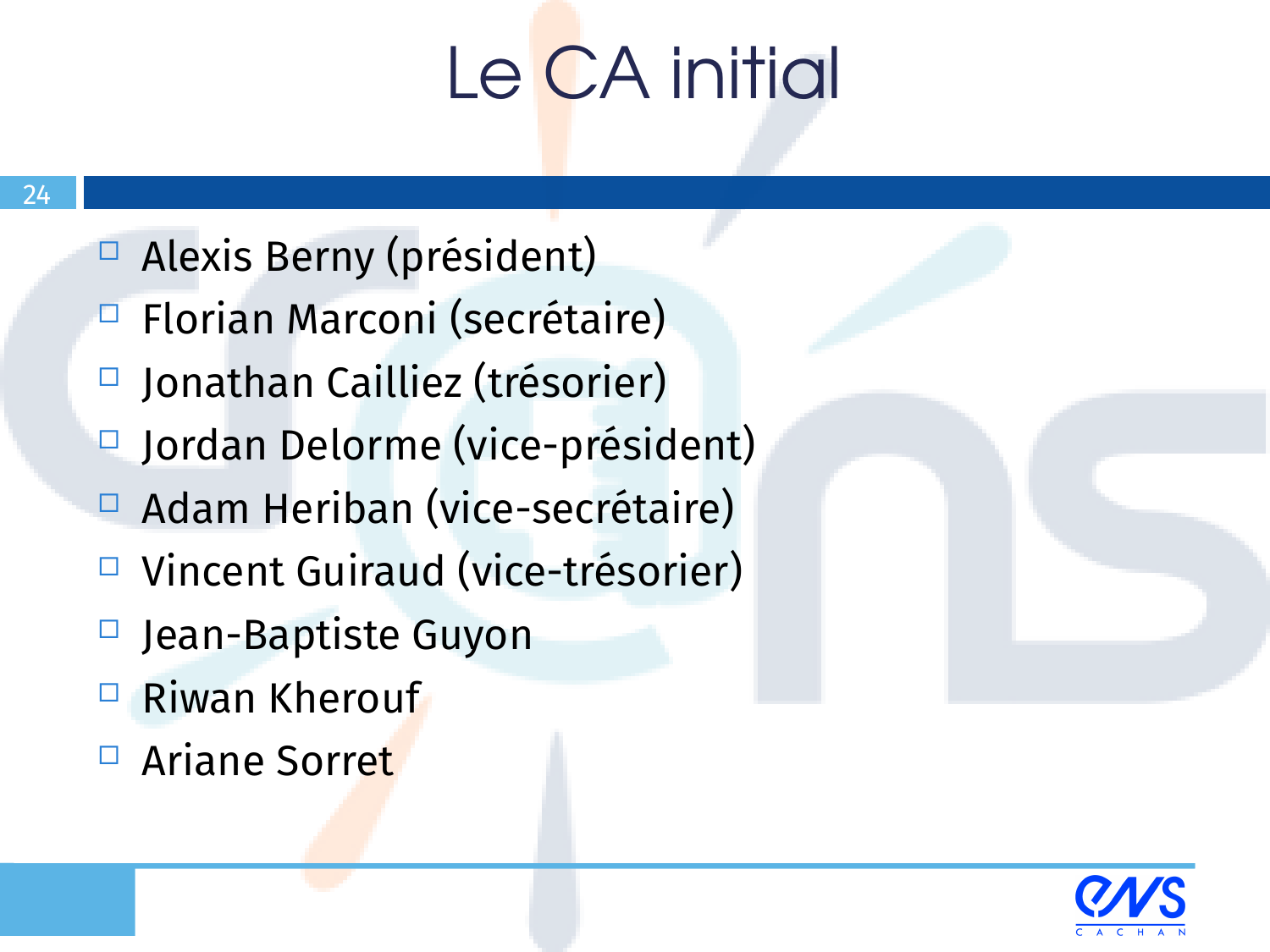

# Le CA initial
24
Alexis Berny (président)
Florian Marconi (secrétaire)
Jonathan Cailliez (trésorier)
Jordan Delorme (vice-président)
Adam Heriban (vice-secrétaire)
Vincent Guiraud (vice-trésorier)
Jean-Baptiste Guyon
Riwan Kherouf
Ariane Sorret